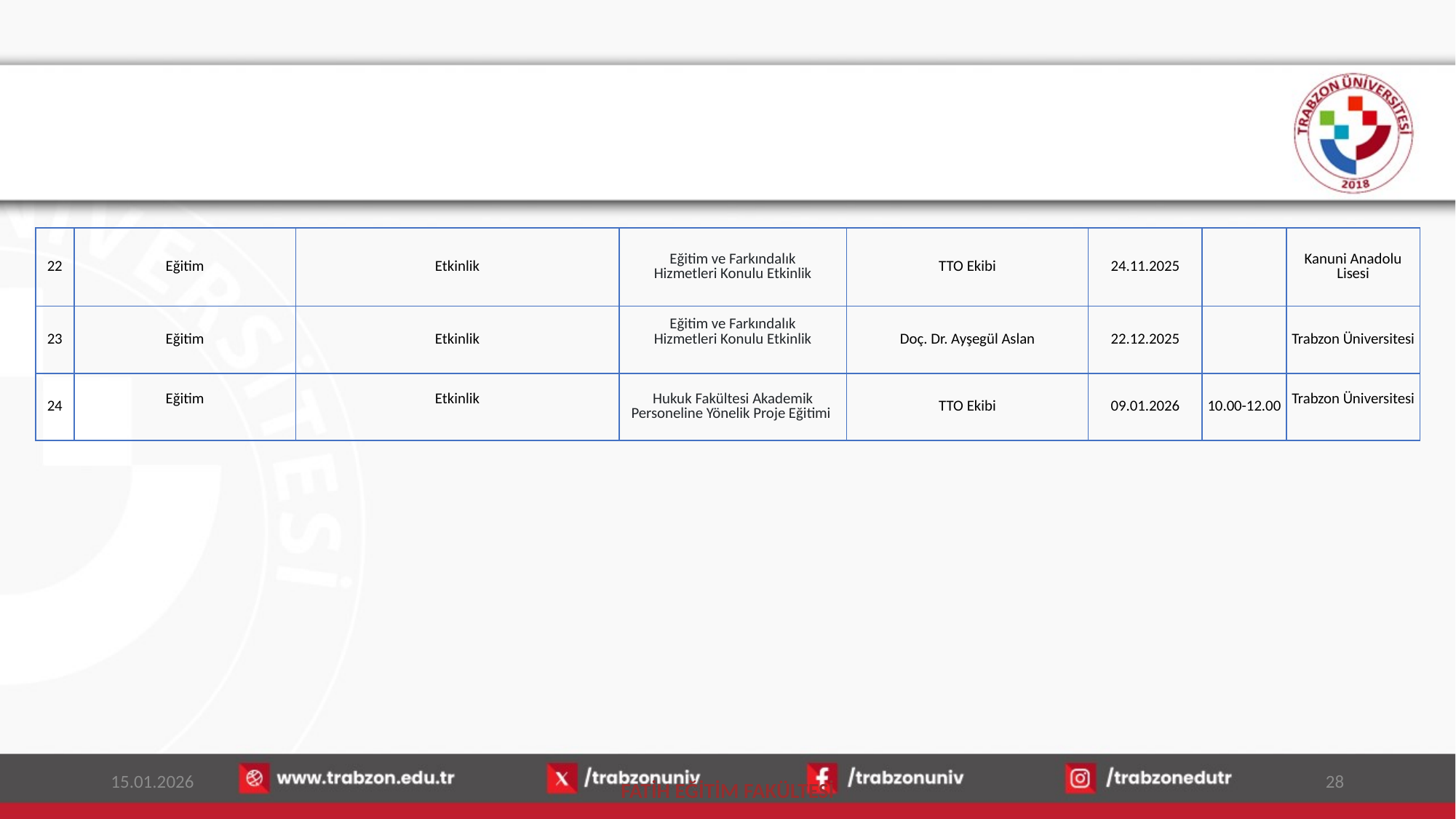

| 22 | Eğitim | Etkinlik | Eğitim ve Farkındalık Hizmetleri Konulu Etkinlik | TTO Ekibi | 24.11.2025 |  | Kanuni Anadolu Lisesi |
| --- | --- | --- | --- | --- | --- | --- | --- |
| 23 | Eğitim | Etkinlik | Eğitim ve Farkındalık Hizmetleri Konulu Etkinlik | Doç. Dr. Ayşegül Aslan | 22.12.2025 |  | Trabzon Üniversitesi |
| 24 | Eğitim | Etkinlik | Hukuk Fakültesi Akademik Personeline Yönelik Proje Eğitimi | TTO Ekibi | 09.01.2026 | 10.00-12.00 | Trabzon Üniversitesi |
15.01.2026
28